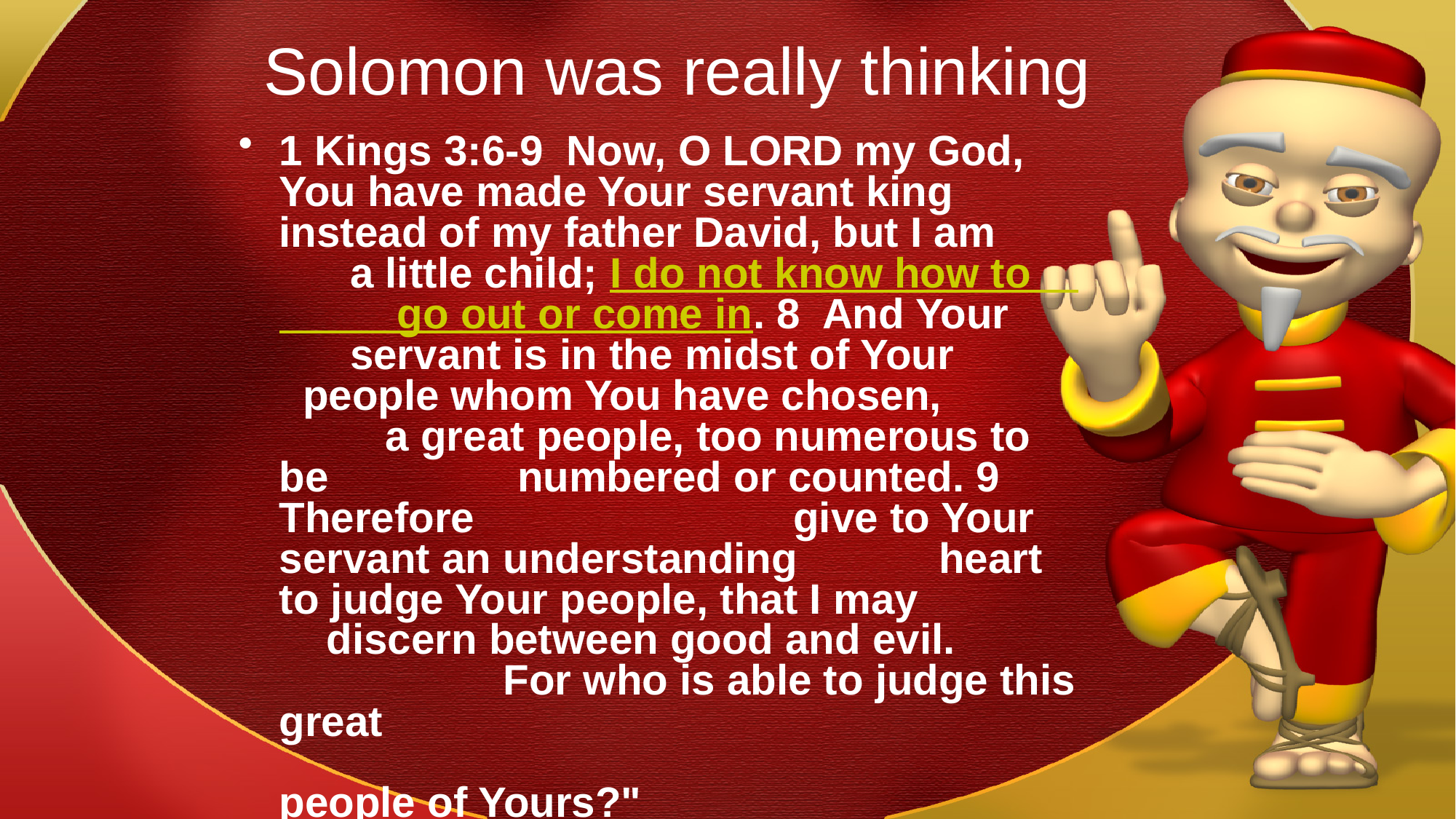

# Solomon was really thinking
1 Kings 3:6-9  Now, O LORD my God, You have made Your servant king instead of my father David, but I am              a little child; I do not know how to               go out or come in. 8  And Your             servant is in the midst of Your              people whom You have chosen,                      a great people, too numerous to be                numbered or counted. 9 Therefore                           give to Your servant an understanding            heart to judge Your people, that I may                   discern between good and evil.                               For who is able to judge this great                                                                                                                            	people of Yours?"